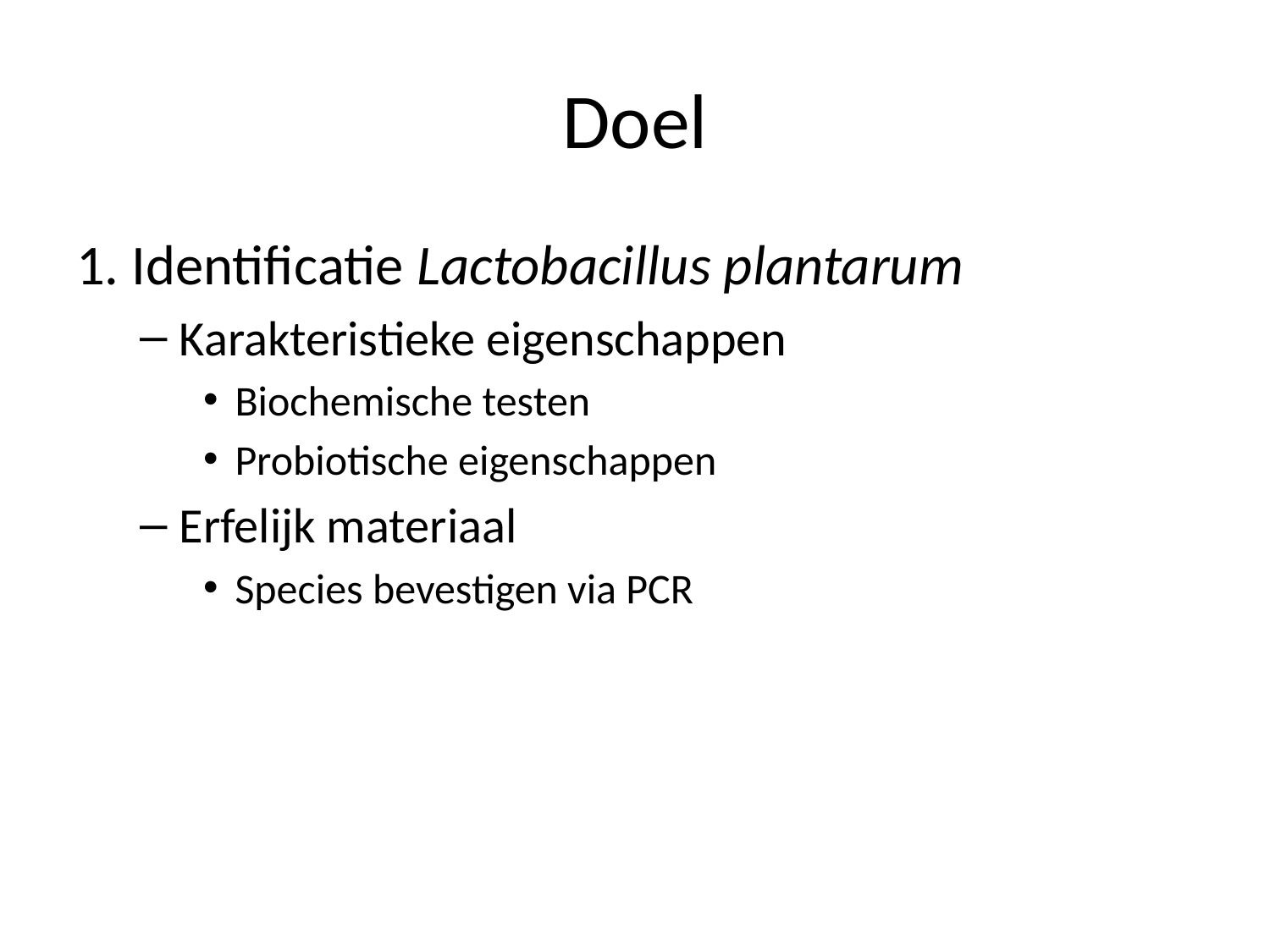

# Doel
1. Identificatie Lactobacillus plantarum
Karakteristieke eigenschappen
Biochemische testen
Probiotische eigenschappen
Erfelijk materiaal
Species bevestigen via PCR